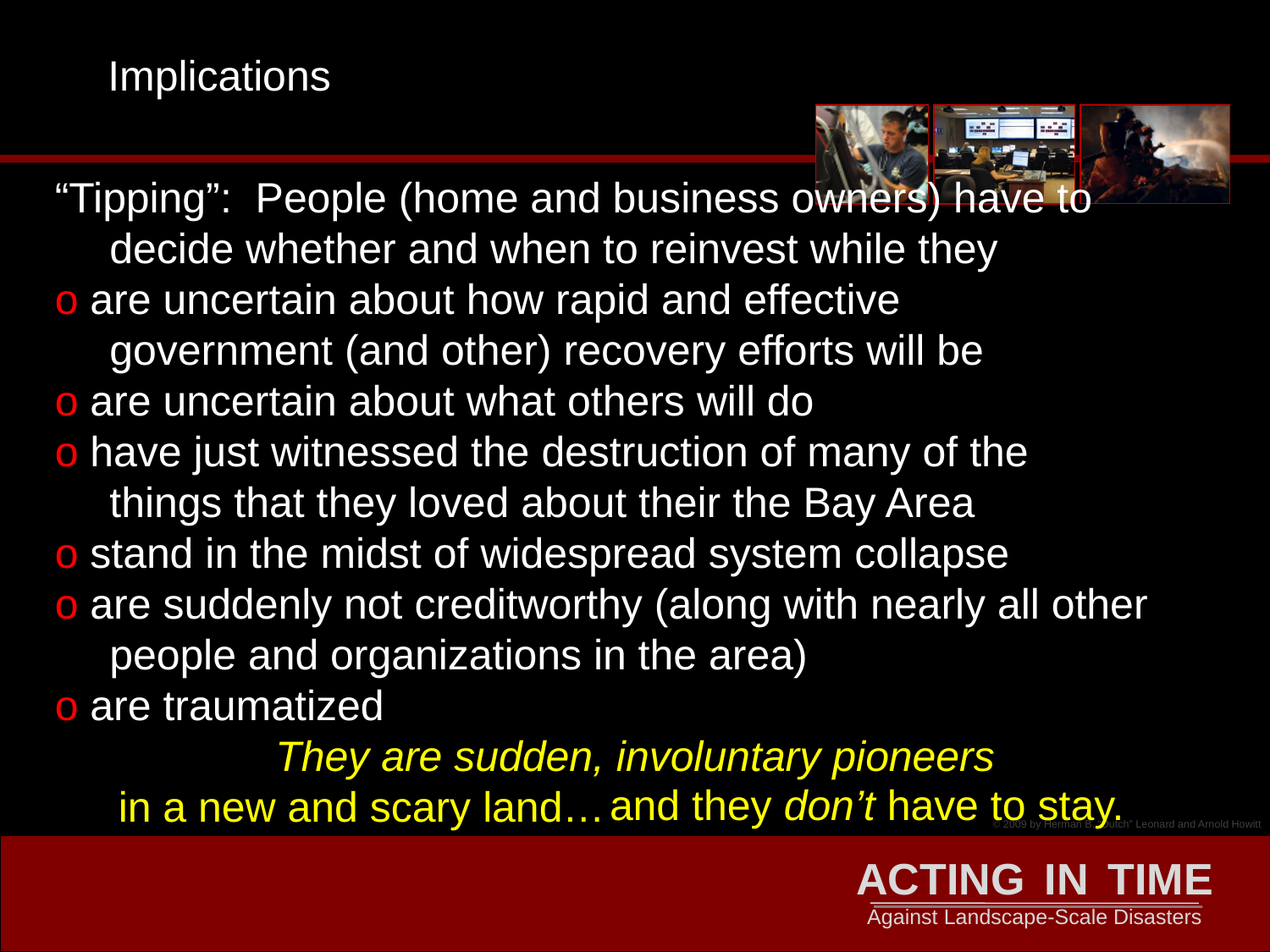

Implications
“Tipping”:  People (home and business owners) have to decide whether and when to reinvest while they
o are uncertain about how rapid and effective        government (and other) recovery efforts will be
o are uncertain about what others will do
o have just witnessed the destruction of many of the things that they loved about their the Bay Area
o stand in the midst of widespread system collapse
o are suddenly not creditworthy (along with nearly all other people and organizations in the area)
o are traumatized
They are sudden, involuntary pioneers
in a new and scary land…

and they don’t have to stay.